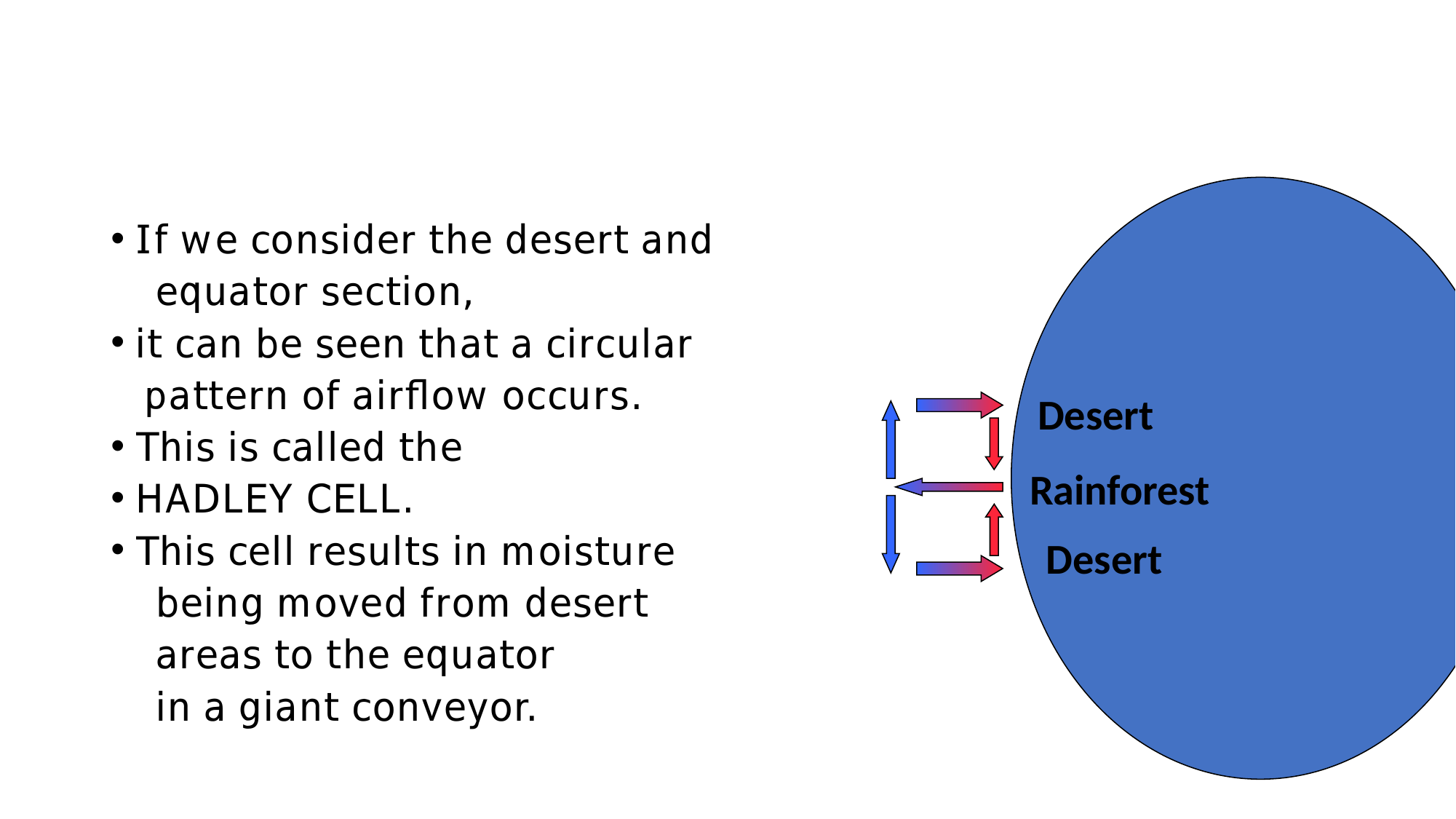

#

If we consider the desert and
    equator section,
it can be seen that a circular
   pattern of airflow occurs.
This is called the
HADLEY CELL.
This cell results in moisture
    being moved from desert
    areas to the equator
    in a giant conveyor.
Desert

Rainforest

Desert